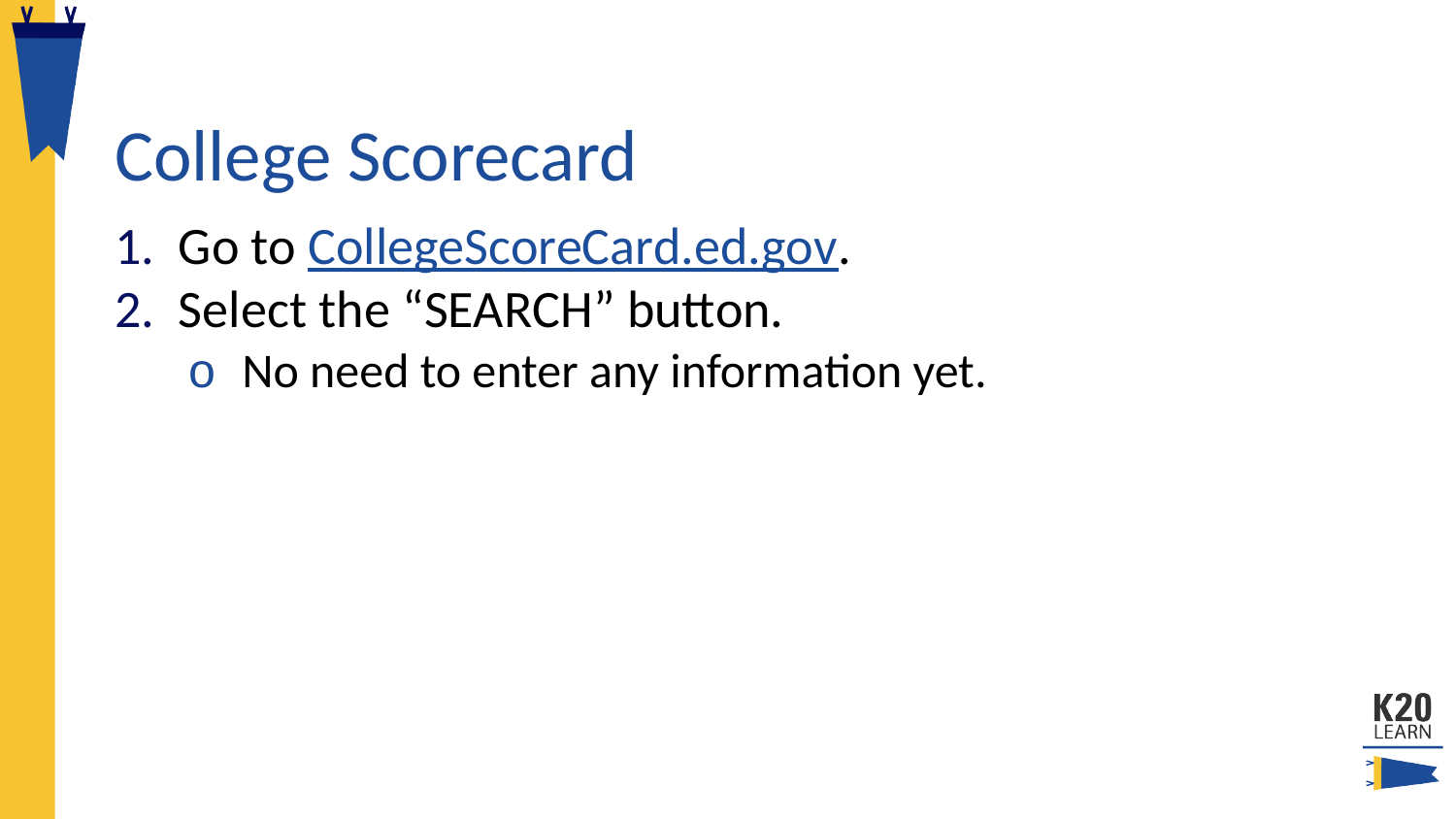

# College Scorecard
Go to CollegeScoreCard.ed.gov.
Select the “SEARCH” button.
No need to enter any information yet.